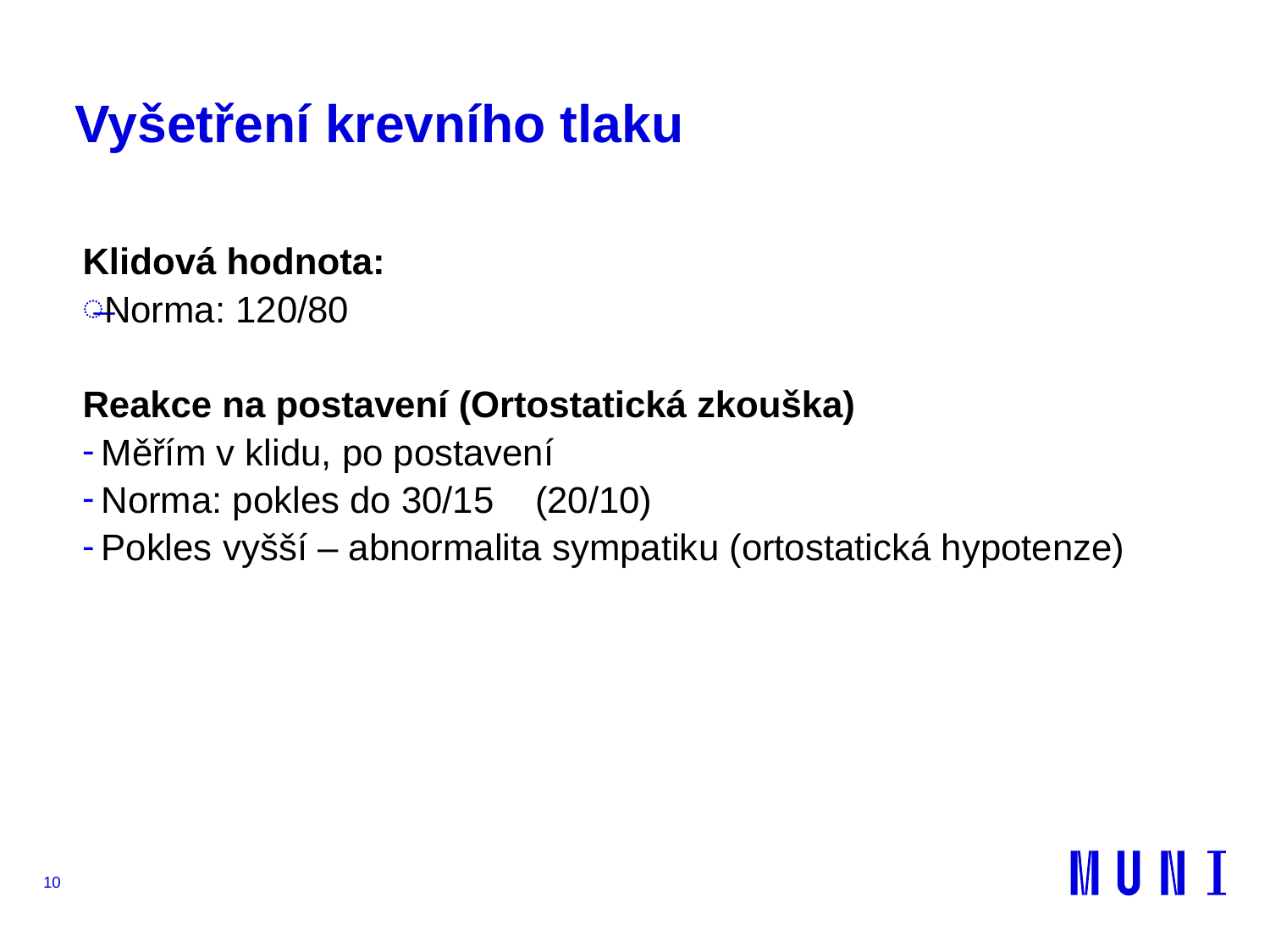

# Vyšetření krevního tlaku
Klidová hodnota:
Norma: 120/80

Reakce na postavení (Ortostatická zkouška)
Měřím v klidu, po postavení
Norma: pokles do 30/15    (20/10)
Pokles vyšší – abnormalita sympatiku (ortostatická hypotenze)

10